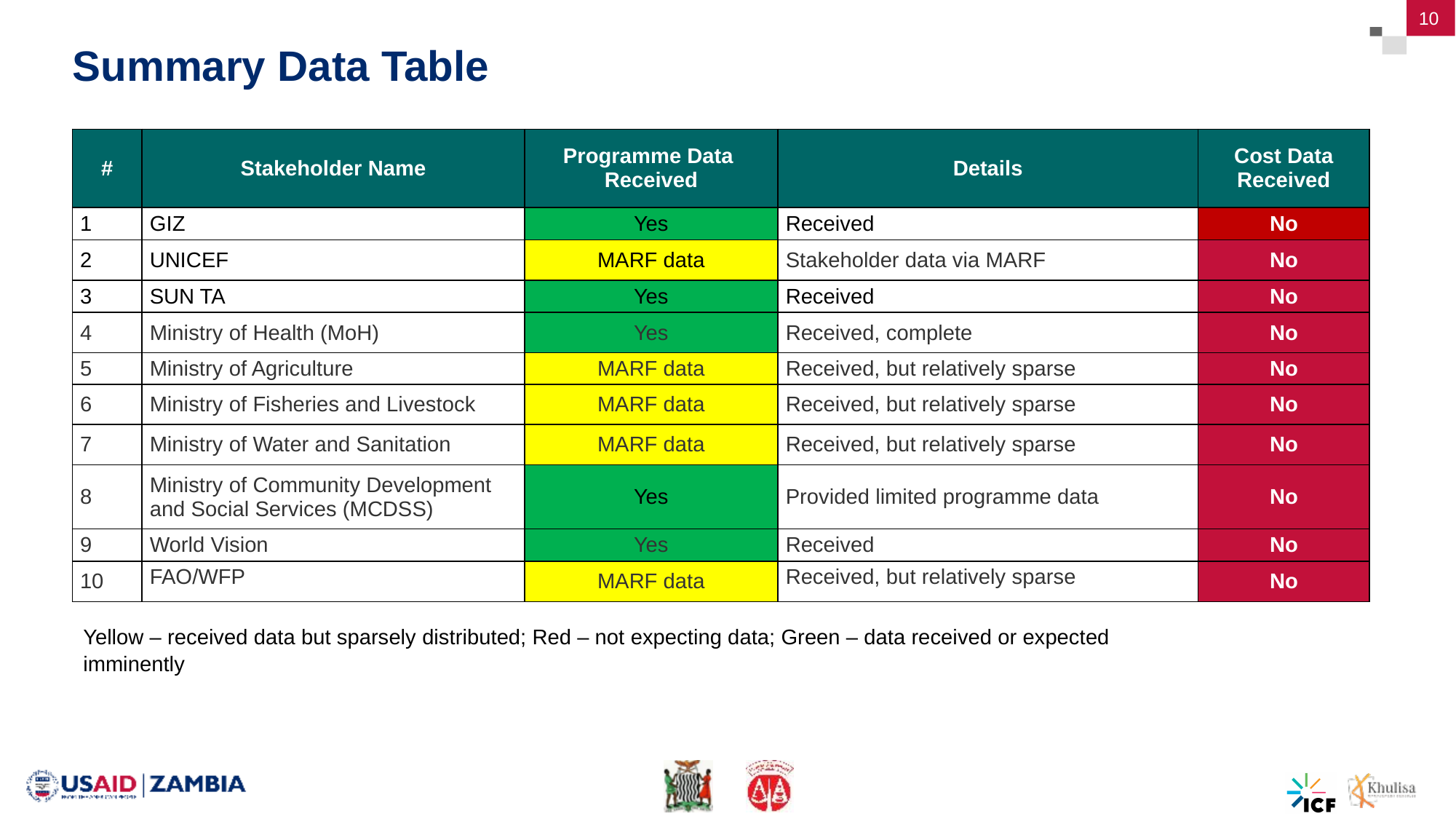

10

# Summary Data Table
| #​ | Stakeholder Name​ | Programme Data  Received​ | Details​ | Cost Data​ Received |
| --- | --- | --- | --- | --- |
| 1​ | GIZ​ | Yes​ | Received​ | No​ |
| 2​ | UNICEF​ | MARF​ data | Stakeholder data via MARF​ | No​ |
| 3​ | SUN TA​ | Yes​ | Received​ | No​ |
| 4​ | Ministry of Health (MoH)​ | Yes​ | Received, complete​ | No​ |
| 5​ | Ministry of Agriculture​ | MARF data​ | Received, but relatively sparse​ | No​ |
| 6​ | Ministry of Fisheries and Livestock​ | MARF data​ | Received, but relatively sparse​ | No​ |
| 7​ | Ministry of Water and Sanitation​ | MARF data​ | Received, but relatively sparse​ | No​ |
| 8​ | Ministry of Community Development and Social Services (MCDSS)​ | Yes​ | Provided limited programme data | No​ |
| 9​ | World Vision​ | Yes​ | Received ​ | No​ |
| 10​ | FAO/WFP​ | MARF data​ | Received, but relatively sparse​ | No​ |

Yellow – received data but sparsely distributed; Red – not expecting data; Green – data received or expected imminently